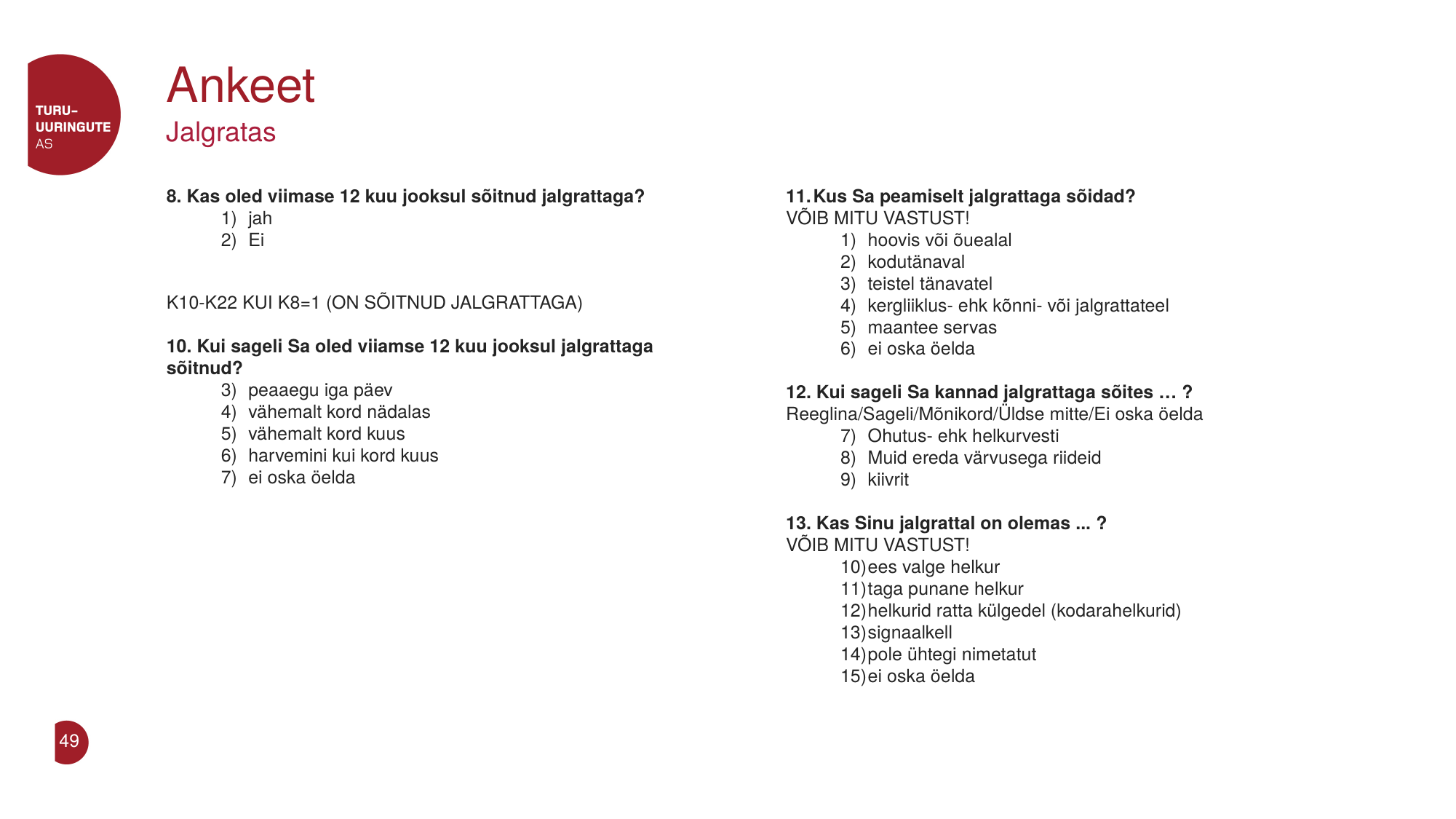

# Ankeet
Jalgratas
8. Kas oled viimase 12 kuu jooksul sõitnud jalgrattaga?
jah
Ei

K10-K22 KUI K8=1 (ON SÕITNUD JALGRATTAGA)

10. Kui sageli Sa oled viiamse 12 kuu jooksul jalgrattaga sõitnud?
peaaegu iga päev
vähemalt kord nädalas
vähemalt kord kuus
harvemini kui kord kuus
ei oska öelda

Kus Sa peamiselt jalgrattaga sõidad?
VÕIB MITU VASTUST!
hoovis või õuealal
kodutänaval
teistel tänavatel
kergliiklus- ehk kõnni- või jalgrattateel
maantee servas
ei oska öelda

12. Kui sageli Sa kannad jalgrattaga sõites … ?
Reeglina/Sageli/Mõnikord/Üldse mitte/Ei oska öelda
Ohutus- ehk helkurvesti
Muid ereda värvusega riideid
kiivrit

13. Kas Sinu jalgrattal on olemas ... ?
VÕIB MITU VASTUST!
ees valge helkur
taga punane helkur
helkurid ratta külgedel (kodarahelkurid)
signaalkell
pole ühtegi nimetatut
ei oska öelda